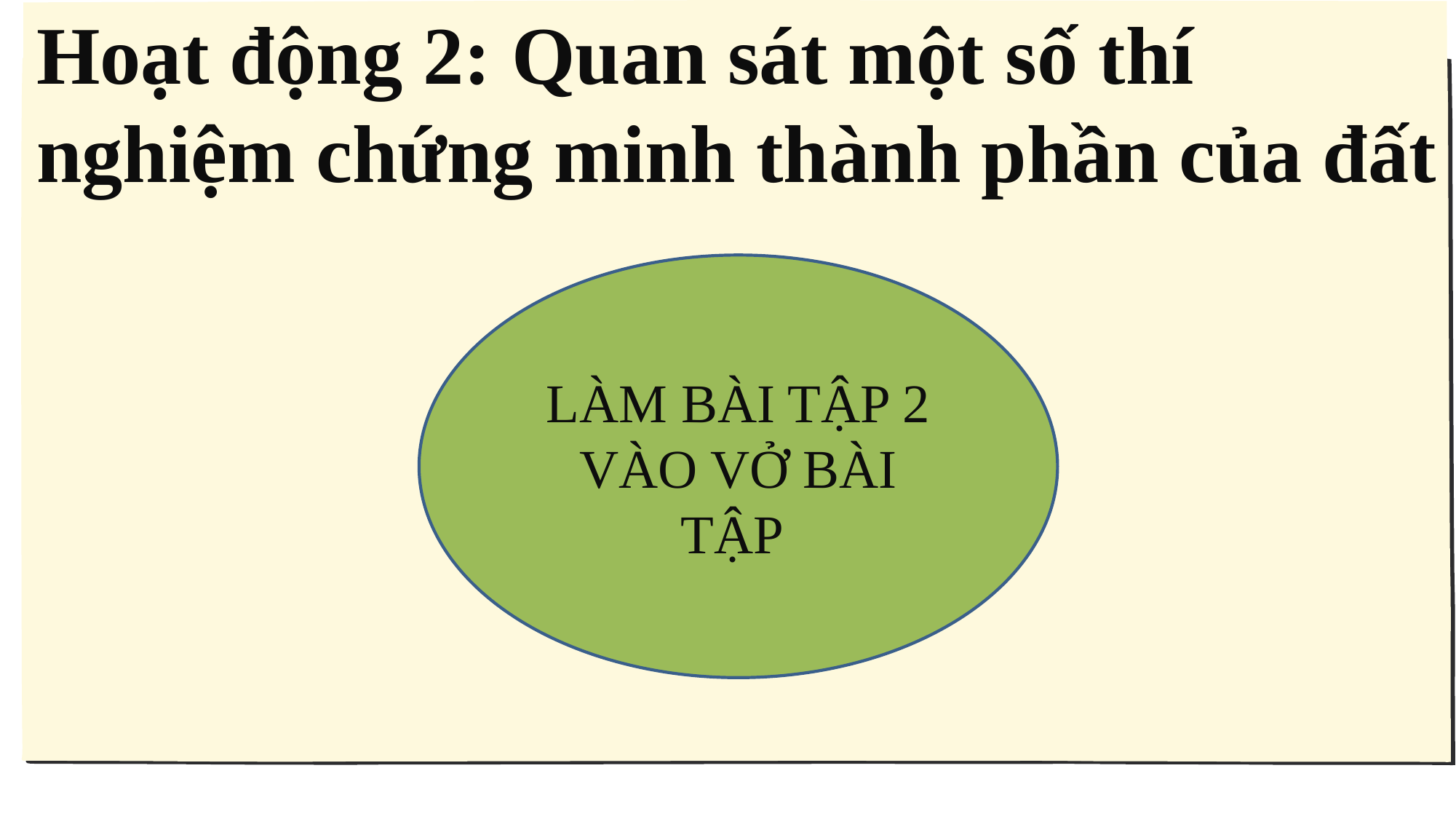

Hoạt động 2: Quan sát một số thí nghiệm chứng minh thành phần của đất
LÀM BÀI TẬP 2 VÀO VỞ BÀI TẬP
Thảo luận
nhóm